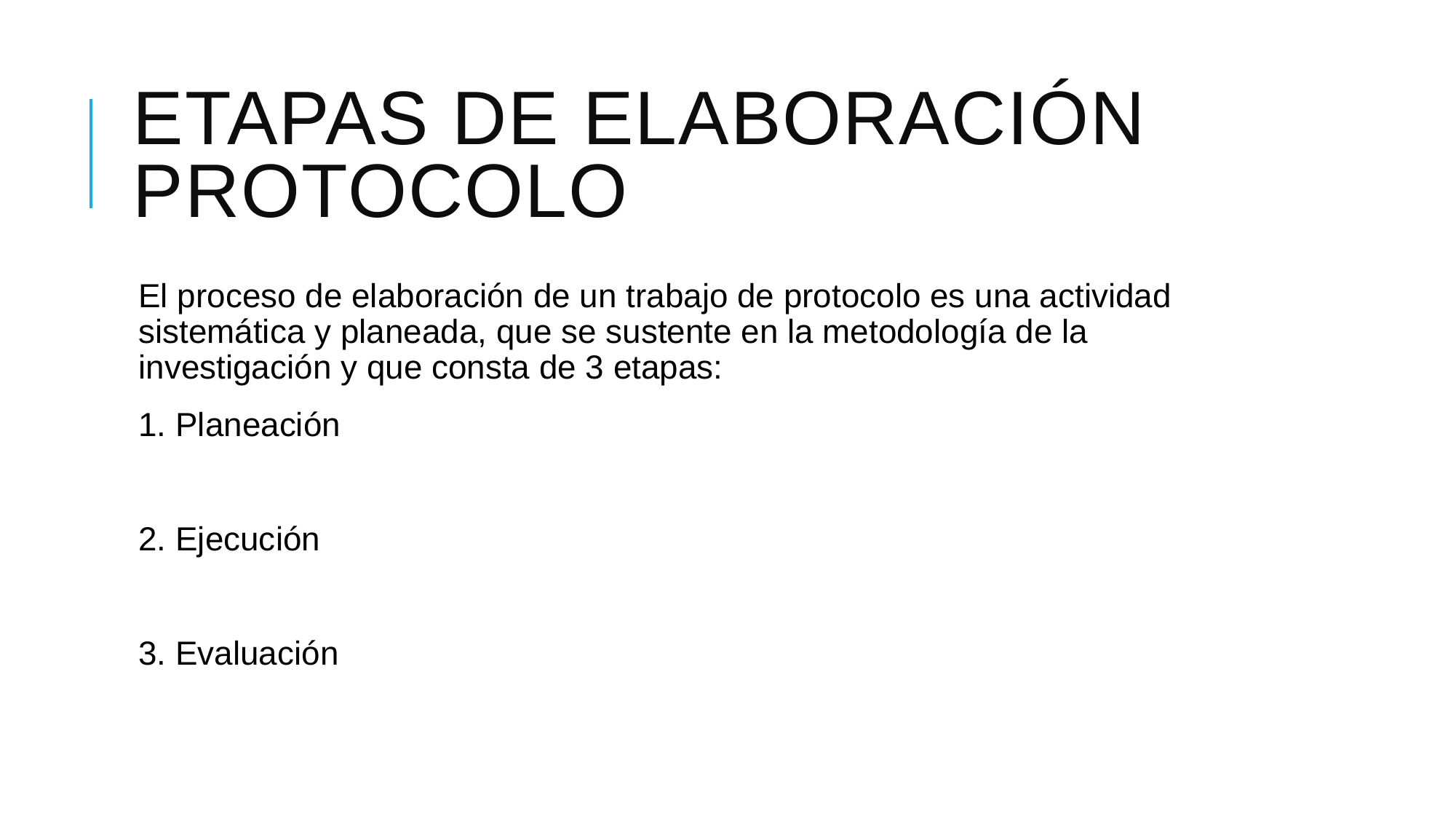

# ETAPAS DE ELABORACIÓN PROTOCOLO
El proceso de elaboración de un trabajo de protocolo es una actividad sistemática y planeada, que se sustente en la metodología de la investigación y que consta de 3 etapas:
1. Planeación

2. Ejecución

3. Evaluación